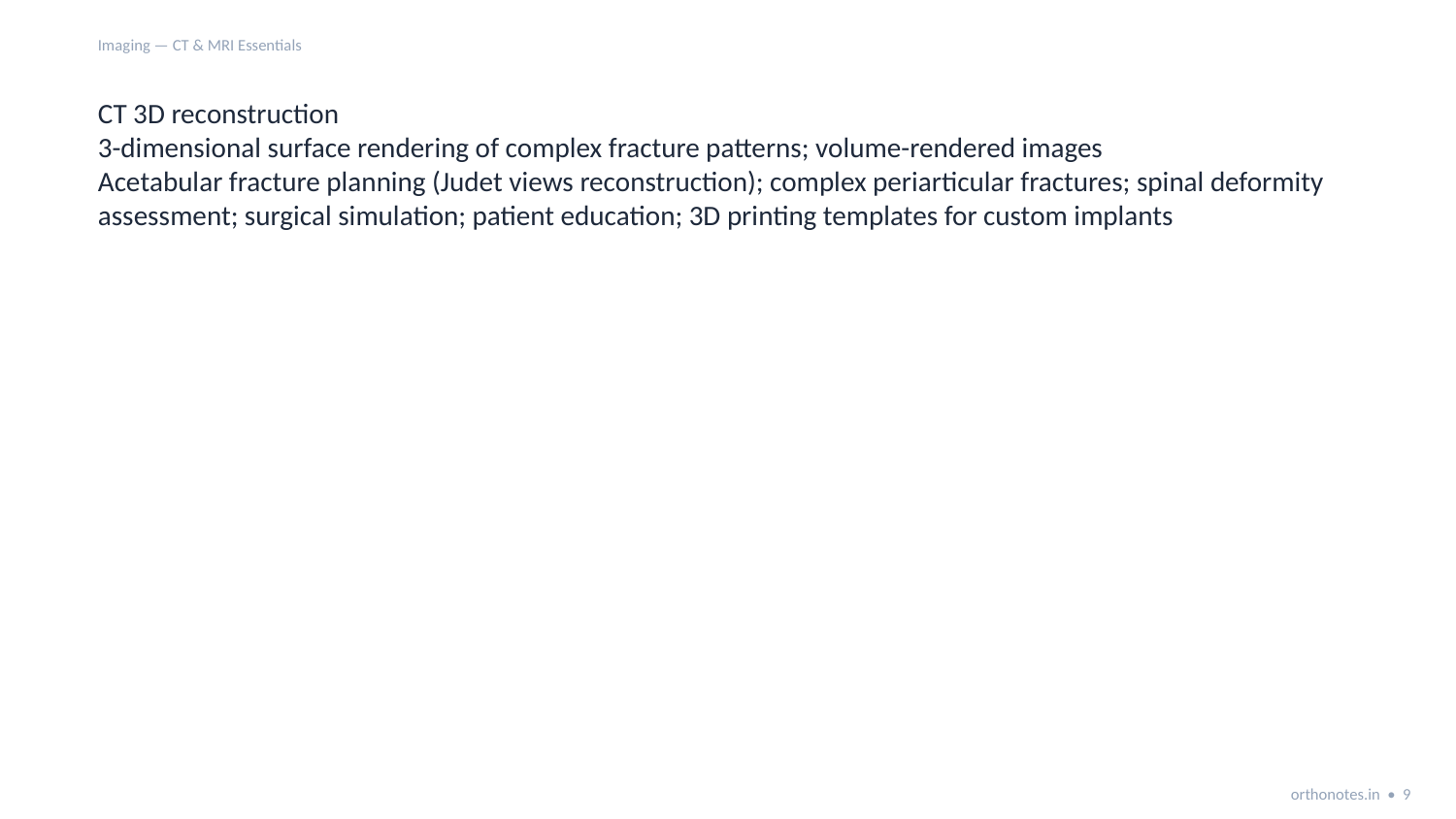

Imaging — CT & MRI Essentials
CT 3D reconstruction
3-dimensional surface rendering of complex fracture patterns; volume-rendered images
Acetabular fracture planning (Judet views reconstruction); complex periarticular fractures; spinal deformity assessment; surgical simulation; patient education; 3D printing templates for custom implants
orthonotes.in  •  9